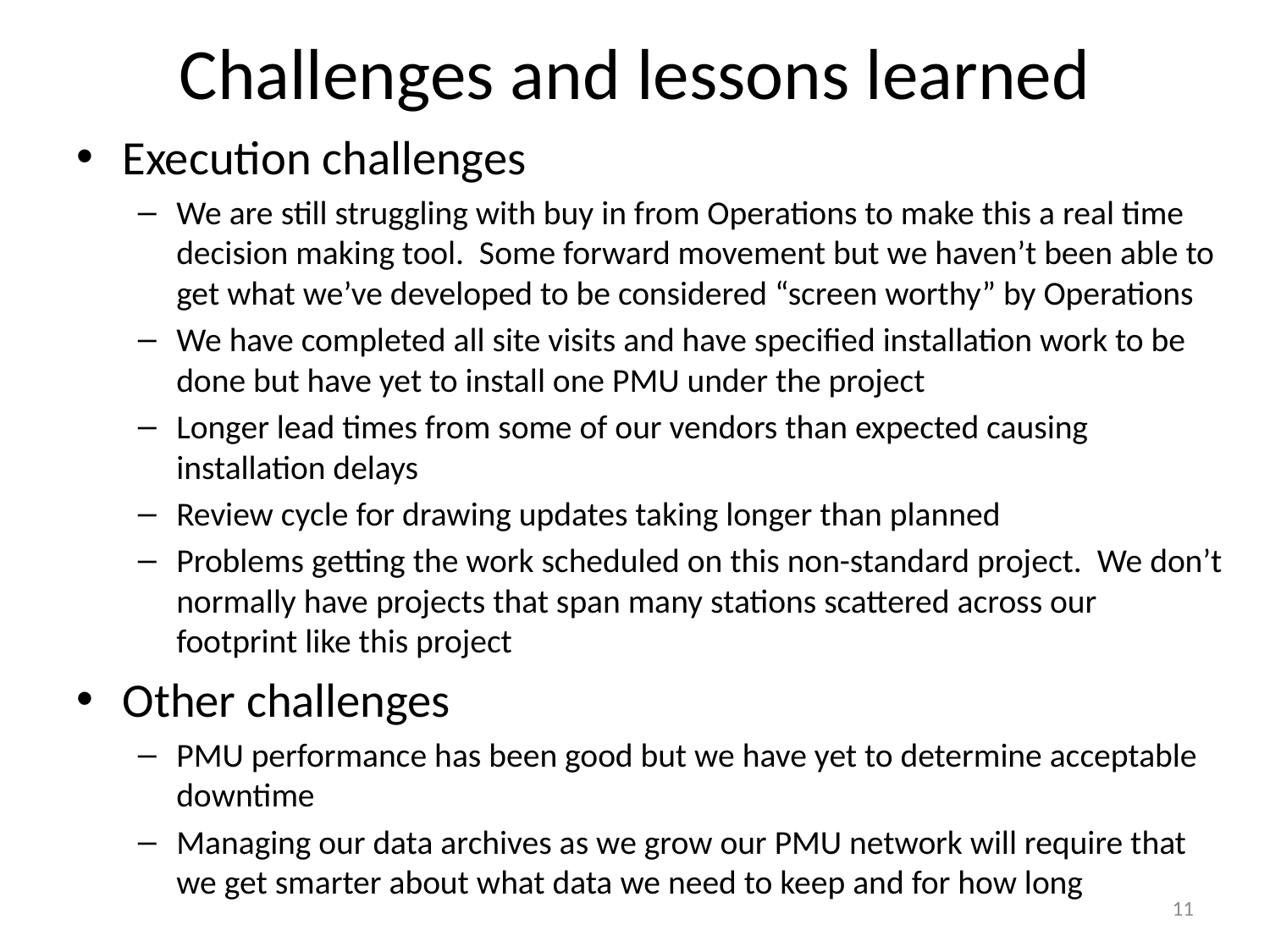

# Challenges and lessons learned
Execution challenges
We are still struggling with buy in from Operations to make this a real time decision making tool.  Some forward movement but we haven’t been able to get what we’ve developed to be considered “screen worthy” by Operations
We have completed all site visits and have specified installation work to be done but have yet to install one PMU under the project
Longer lead times from some of our vendors than expected causing installation delays
Review cycle for drawing updates taking longer than planned
Problems getting the work scheduled on this non-standard project.  We don’t normally have projects that span many stations scattered across our footprint like this project
Other challenges
PMU performance has been good but we have yet to determine acceptable downtime
Managing our data archives as we grow our PMU network will require that we get smarter about what data we need to keep and for how long
11